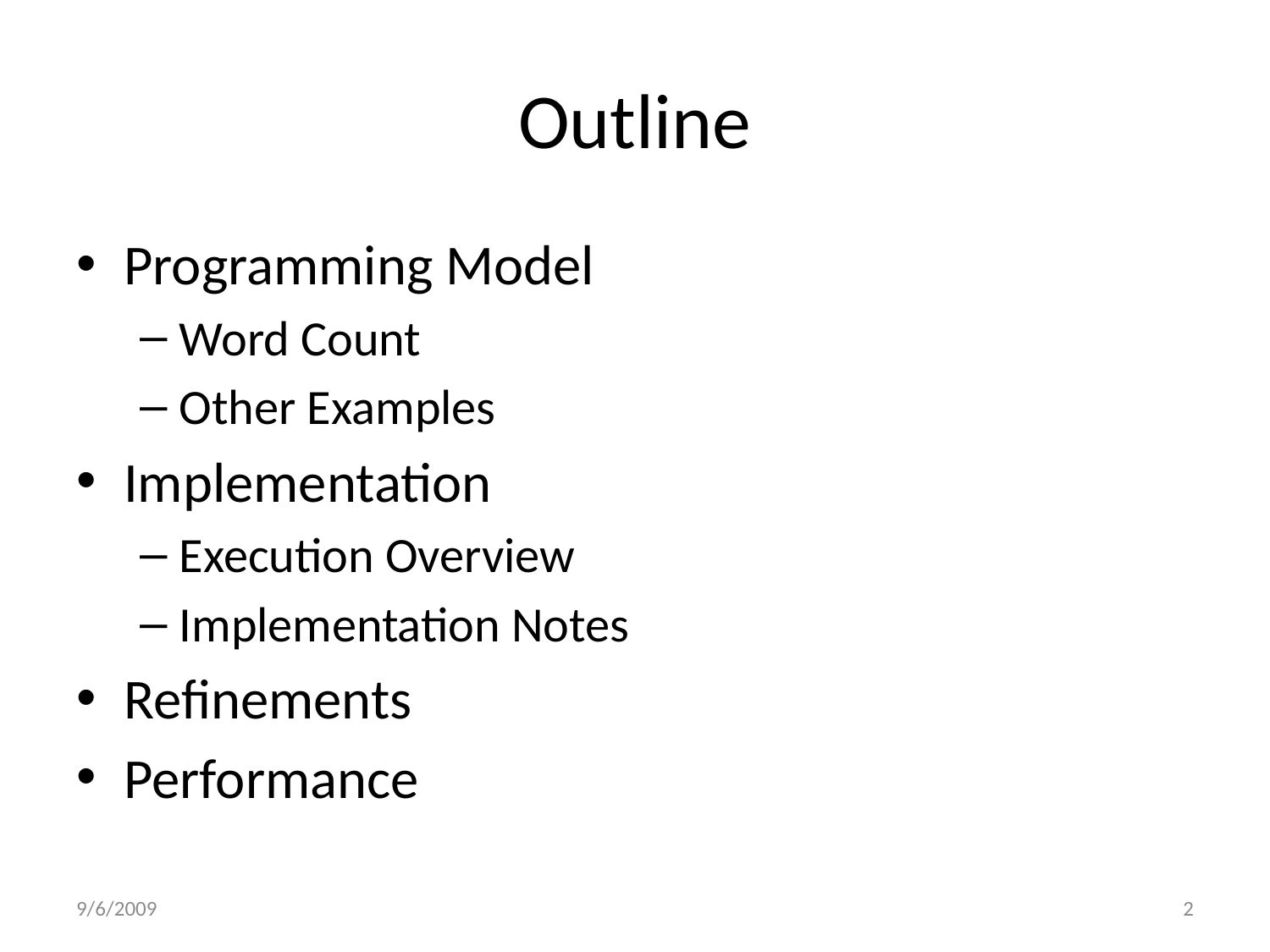

# Outline
Programming Model
Word Count
Other Examples
Implementation
Execution Overview
Implementation Notes
Refinements
Performance
9/6/2009
2